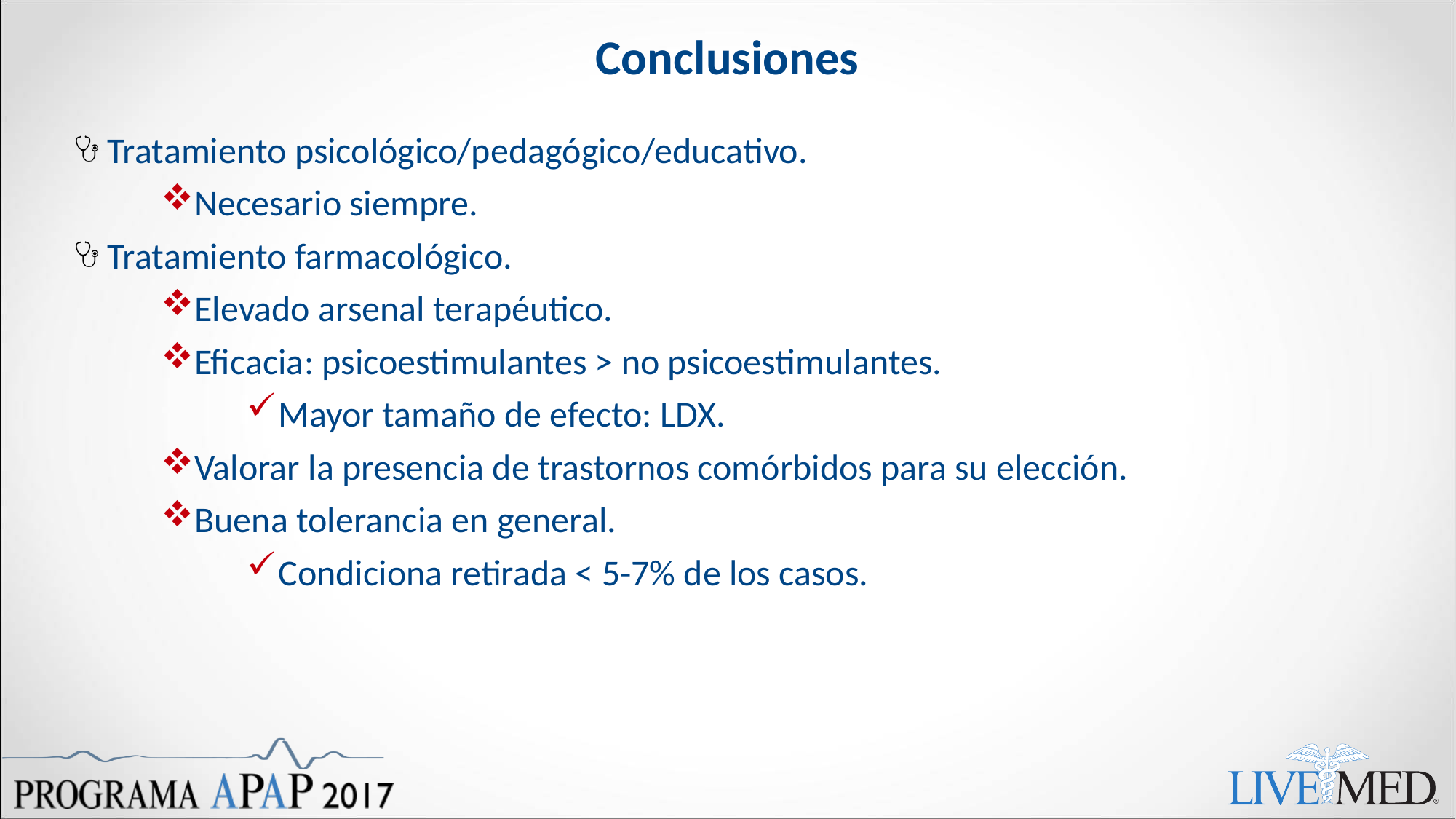

# Conclusiones
Tratamiento psicológico/pedagógico/educativo.
Necesario siempre.
Tratamiento farmacológico.
Elevado arsenal terapéutico.
Eficacia: psicoestimulantes > no psicoestimulantes.
Mayor tamaño de efecto: LDX.
Valorar la presencia de trastornos comórbidos para su elección.
Buena tolerancia en general.
Condiciona retirada < 5-7% de los casos.